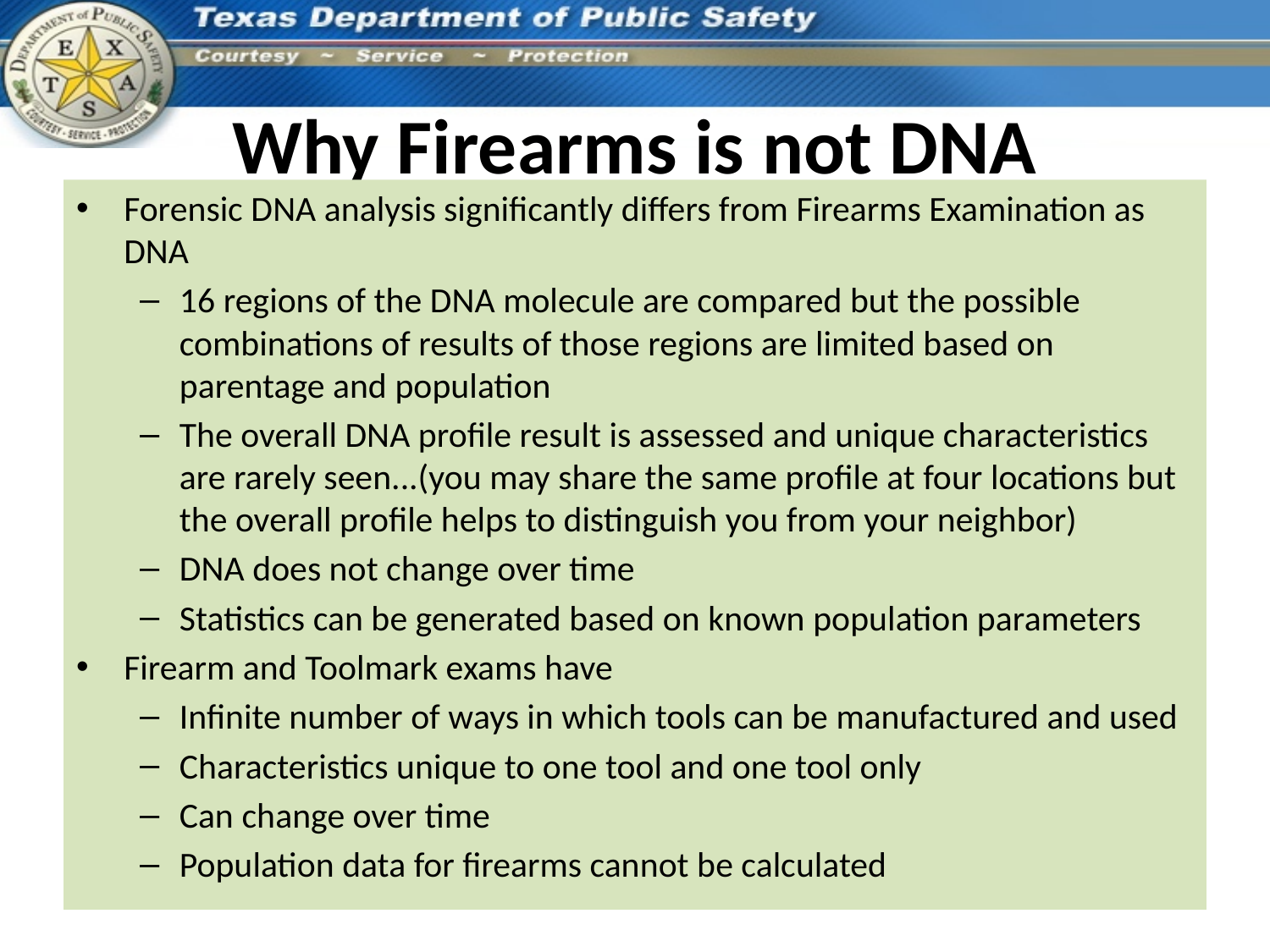

# Why Firearms is not DNA
Forensic DNA analysis significantly differs from Firearms Examination as DNA
16 regions of the DNA molecule are compared but the possible combinations of results of those regions are limited based on parentage and population
The overall DNA profile result is assessed and unique characteristics are rarely seen...(you may share the same profile at four locations but the overall profile helps to distinguish you from your neighbor)
DNA does not change over time
Statistics can be generated based on known population parameters
Firearm and Toolmark exams have
Infinite number of ways in which tools can be manufactured and used
Characteristics unique to one tool and one tool only
Can change over time
Population data for firearms cannot be calculated